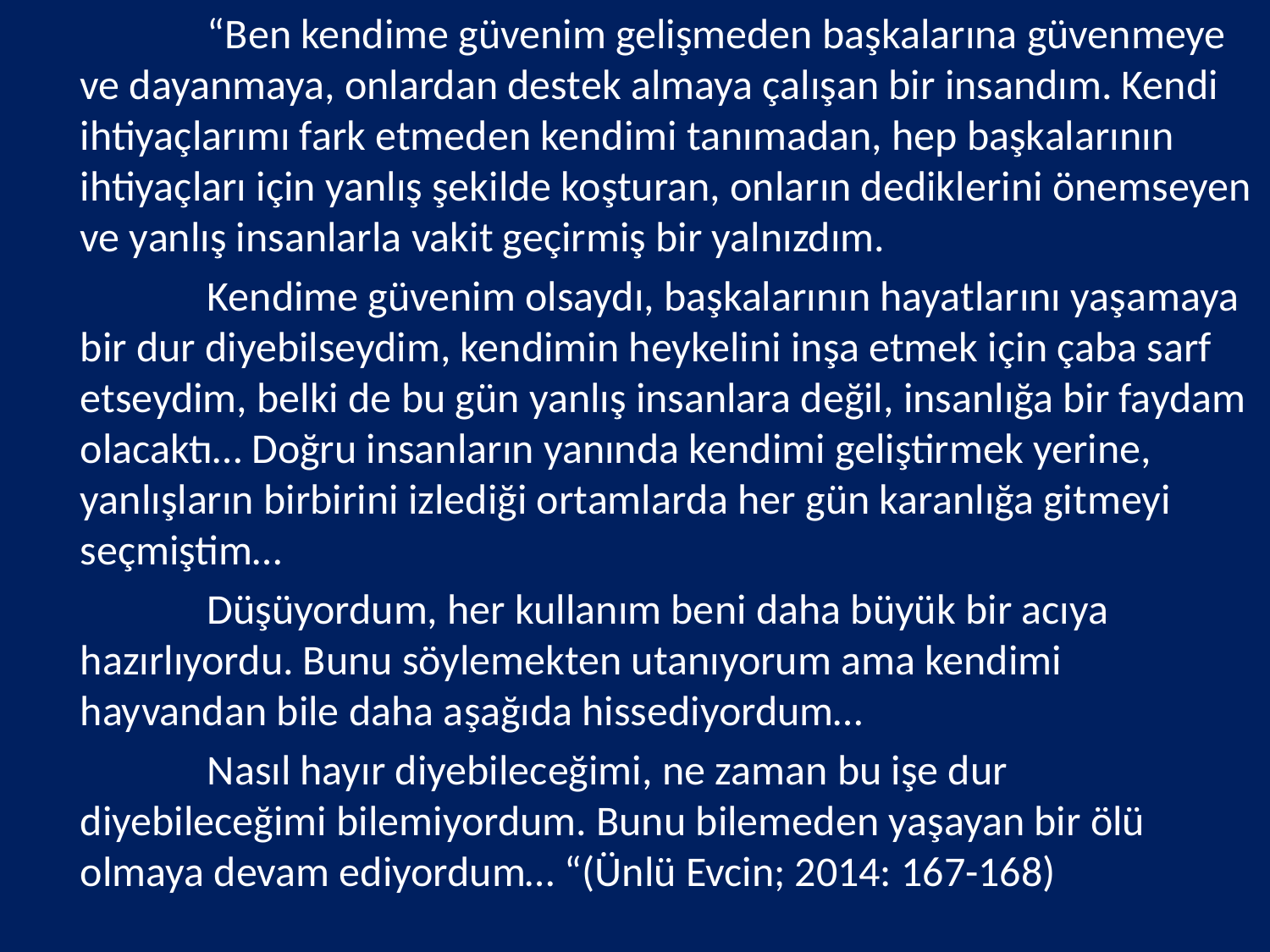

“Ben kendime güvenim gelişmeden başkalarına güvenmeye ve dayanmaya, onlardan destek almaya çalışan bir insandım. Kendi ihtiyaçlarımı fark etmeden kendimi tanımadan, hep başkalarının ihtiyaçları için yanlış şekilde koşturan, onların dediklerini önemseyen ve yanlış insanlarla vakit geçirmiş bir yalnızdım.
		Kendime güvenim olsaydı, başkalarının hayatlarını yaşamaya bir dur diyebilseydim, kendimin heykelini inşa etmek için çaba sarf etseydim, belki de bu gün yanlış insanlara değil, insanlığa bir faydam olacaktı… Doğru insanların yanında kendimi geliştirmek yerine, yanlışların birbirini izlediği ortamlarda her gün karanlığa gitmeyi seçmiştim…
		Düşüyordum, her kullanım beni daha büyük bir acıya hazırlıyordu. Bunu söylemekten utanıyorum ama kendimi hayvandan bile daha aşağıda hissediyordum…
		Nasıl hayır diyebileceğimi, ne zaman bu işe dur diyebileceğimi bilemiyordum. Bunu bilemeden yaşayan bir ölü olmaya devam ediyordum… “(Ünlü Evcin; 2014: 167-168)